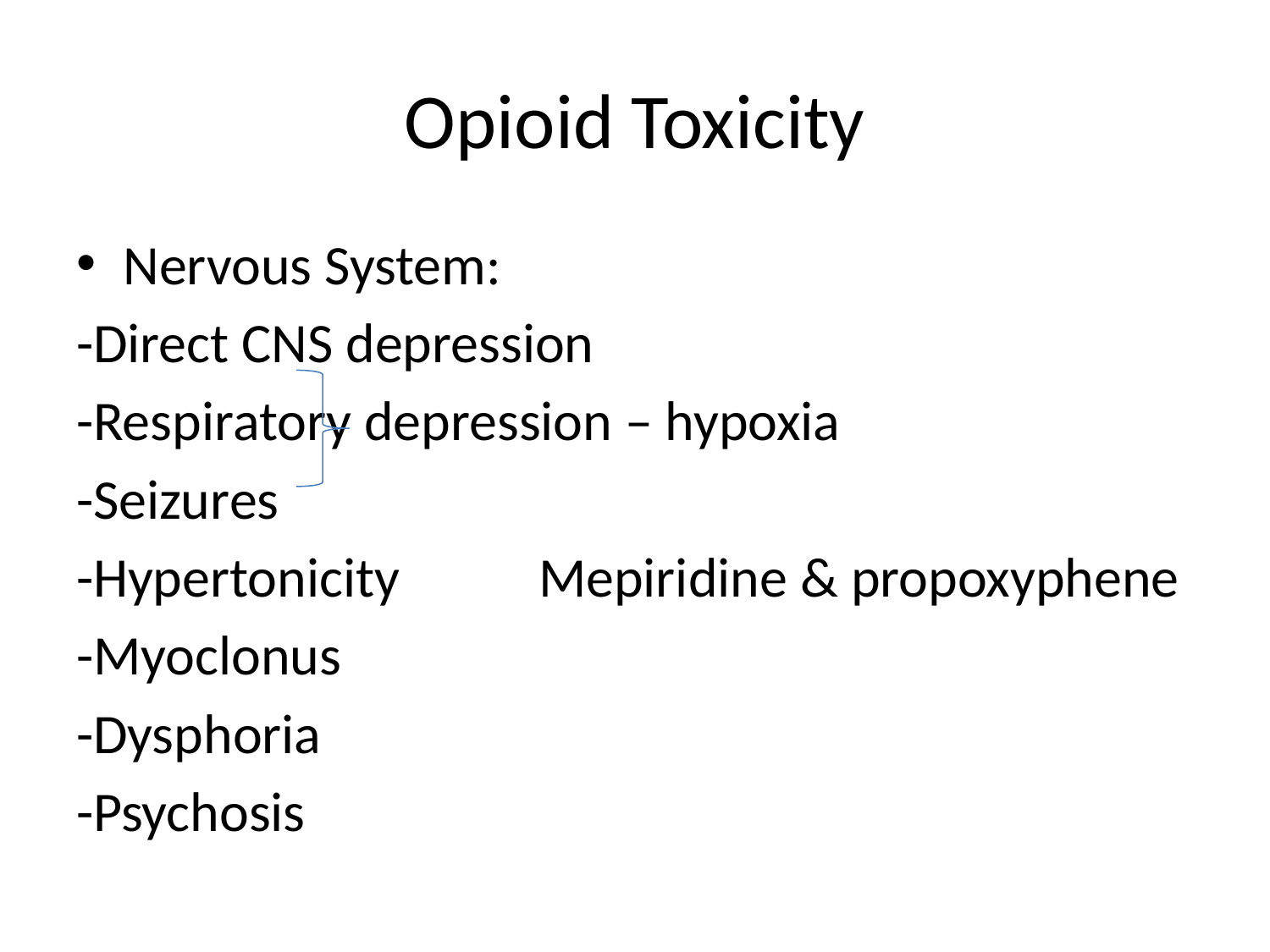

# Opioid Toxicity
Nervous System:
-Direct CNS depression
-Respiratory depression – hypoxia
-Seizures
-Hypertonicity 	   Mepiridine & propoxyphene
-Myoclonus
-Dysphoria
-Psychosis